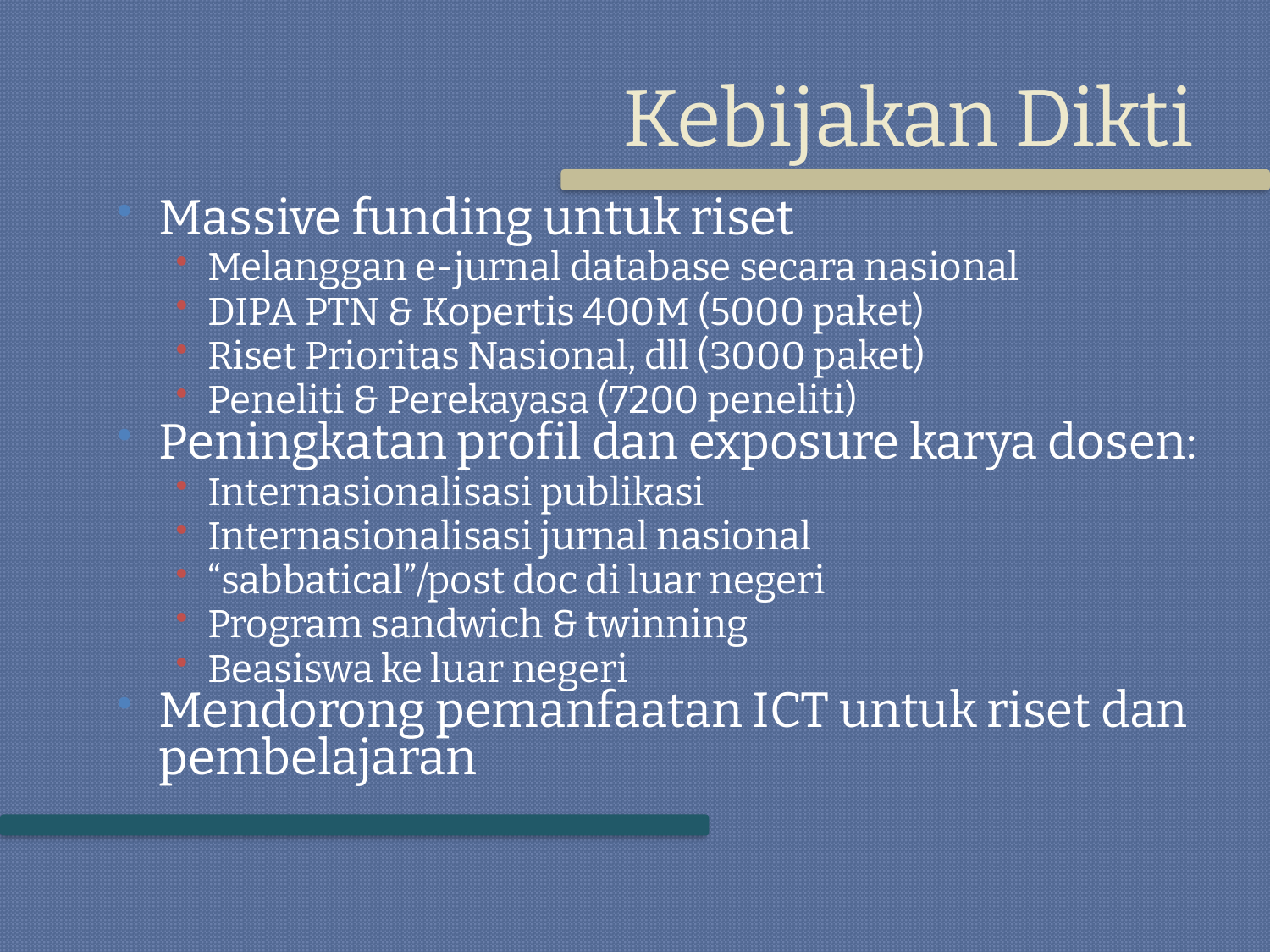

# Kebijakan Dikti

Massive funding untuk riset
Melanggan e-jurnal database secara nasional
DIPA PTN & Kopertis 400M (5000 paket)
Riset Prioritas Nasional, dll (3000 paket)
Peneliti & Perekayasa (7200 peneliti)
Peningkatan profil dan exposure karya dosen:
Internasionalisasi publikasi
Internasionalisasi jurnal nasional
“sabbatical”/post doc di luar negeri
Program sandwich & twinning
Beasiswa ke luar negeri
Mendorong pemanfaatan ICT untuk riset dan pembelajaran